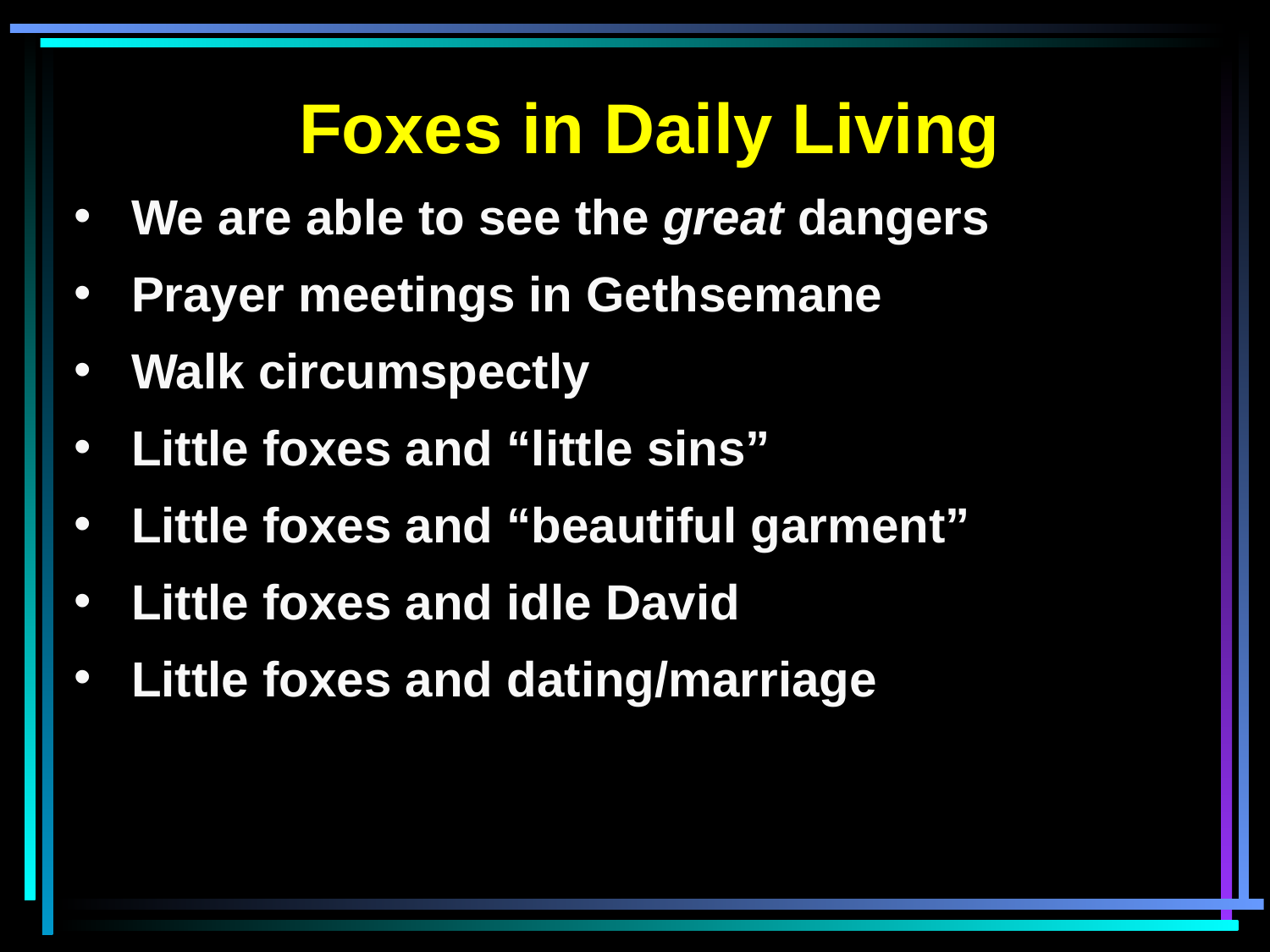

Foxes in Daily Living
  We are able to see the great dangers
  Prayer meetings in Gethsemane
  Walk circumspectly
  Little foxes and “little sins”
  Little foxes and “beautiful garment”
  Little foxes and idle David
  Little foxes and dating/marriage